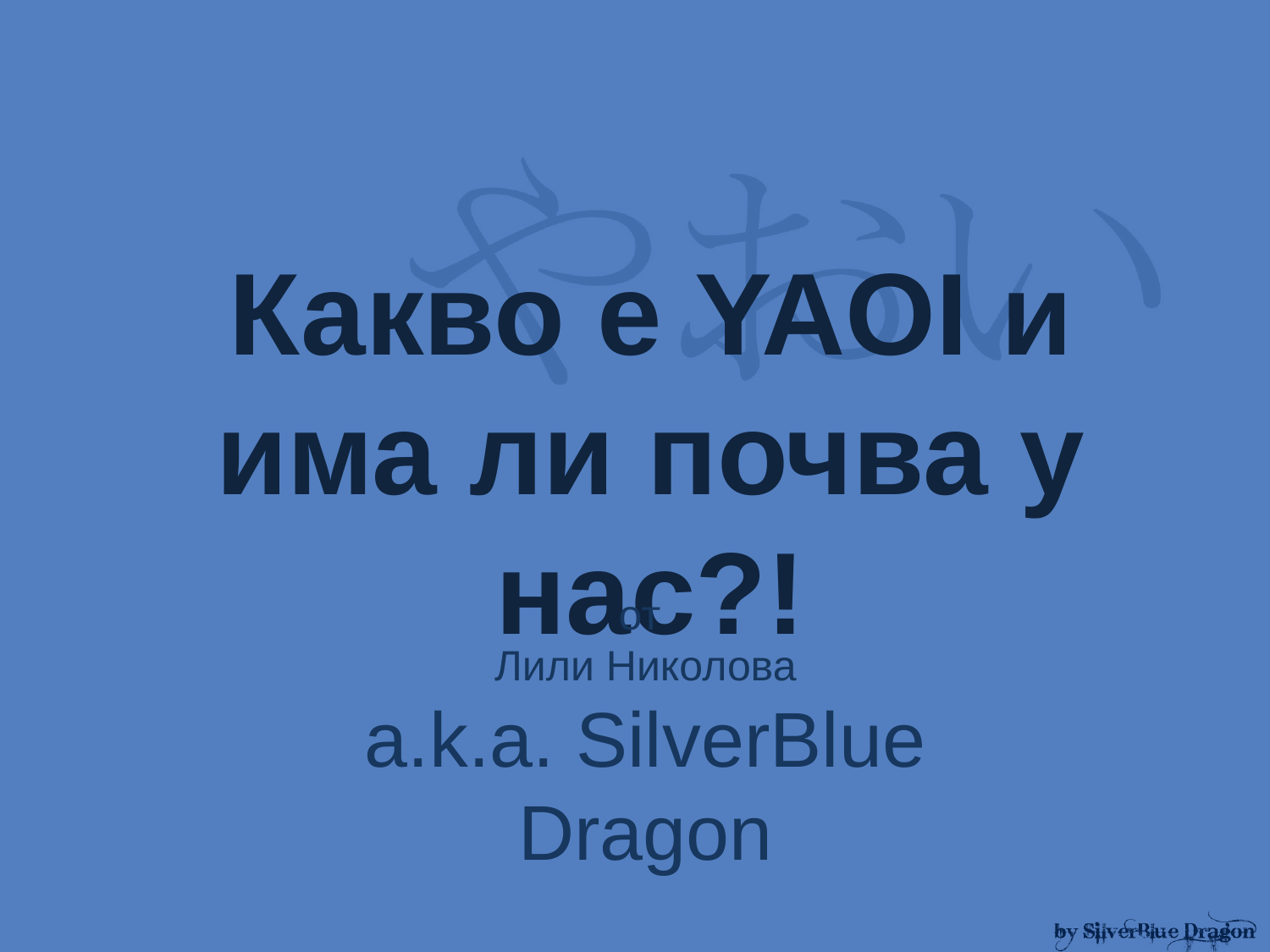

Какво е YAOI и има ли почва у нас?!
от
Лили Николова
a.k.a. SilverBlue Dragon